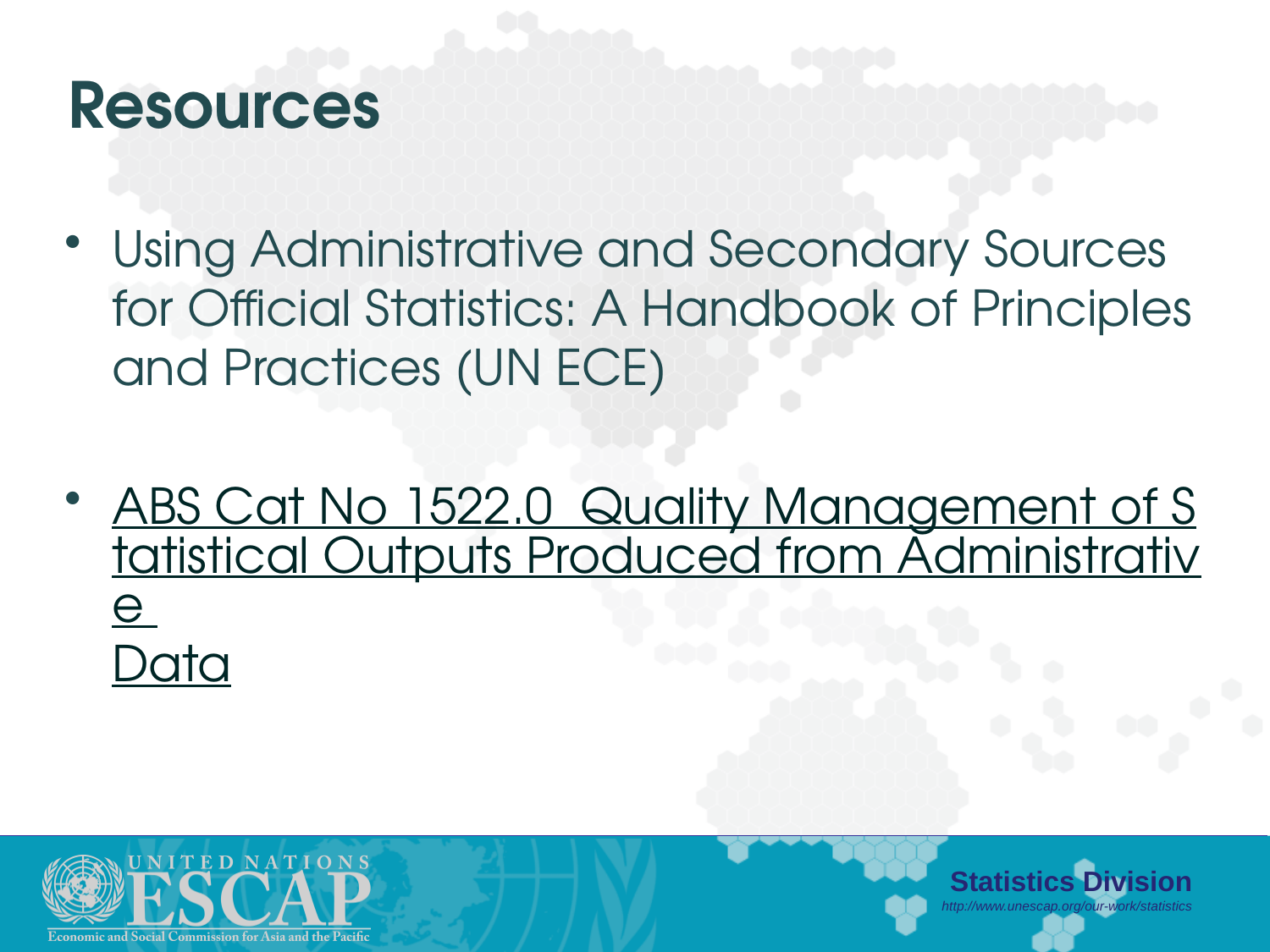

# Resources
Using Administrative and Secondary Sources for Official Statistics: A Handbook of Principles and Practices (UN ECE)

ABS Cat No 1522.0  Quality Management of Statistical Outputs Produced from Administrative Data